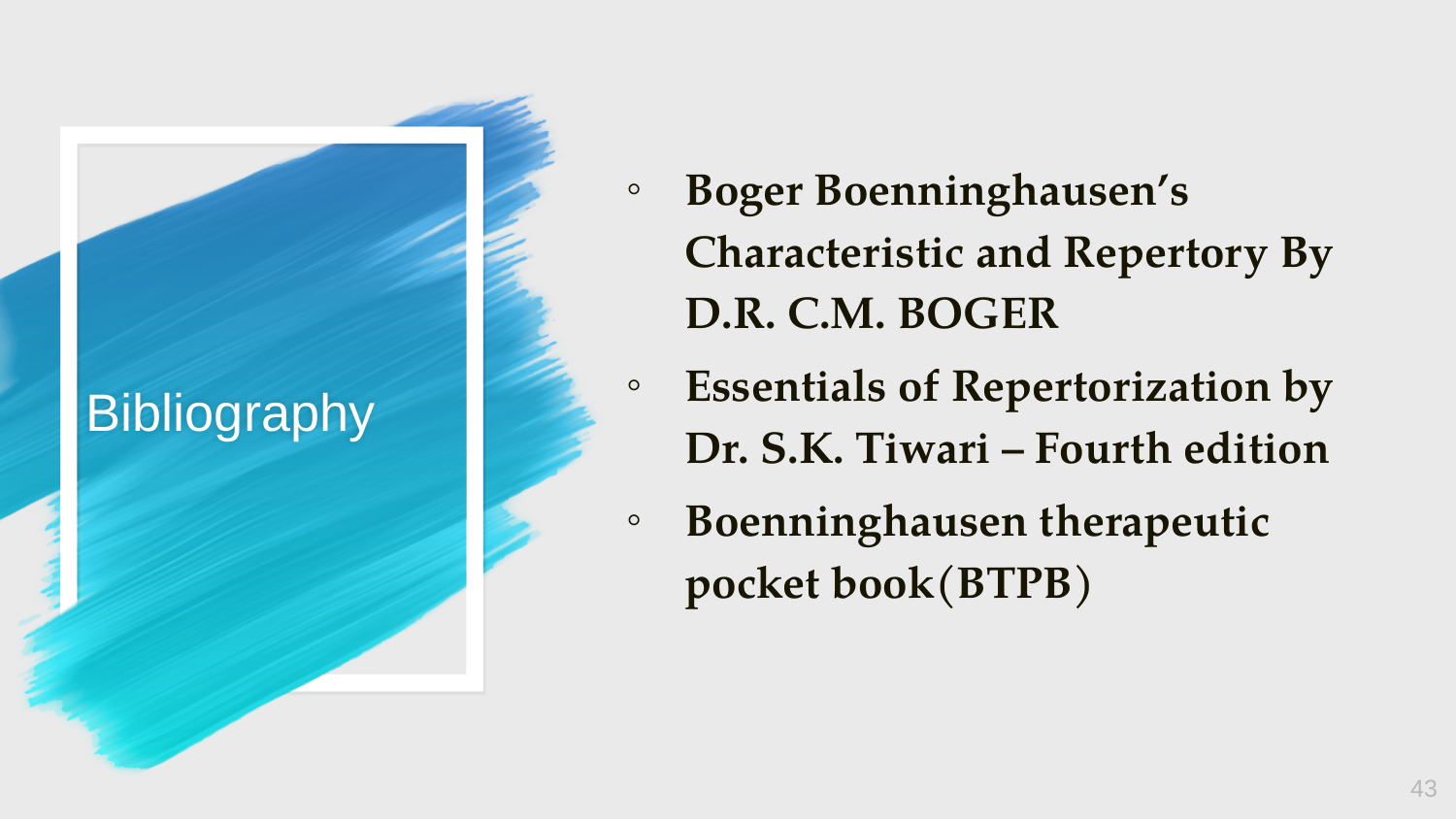

Boger Boenninghausen’s Characteristic and Repertory By D.R. C.M. BOGER
Essentials of Repertorization by  Dr. S.K. Tiwari – Fourth edition
Boenninghausen therapeutic pocket book(BTPB)
# Bibliography
43